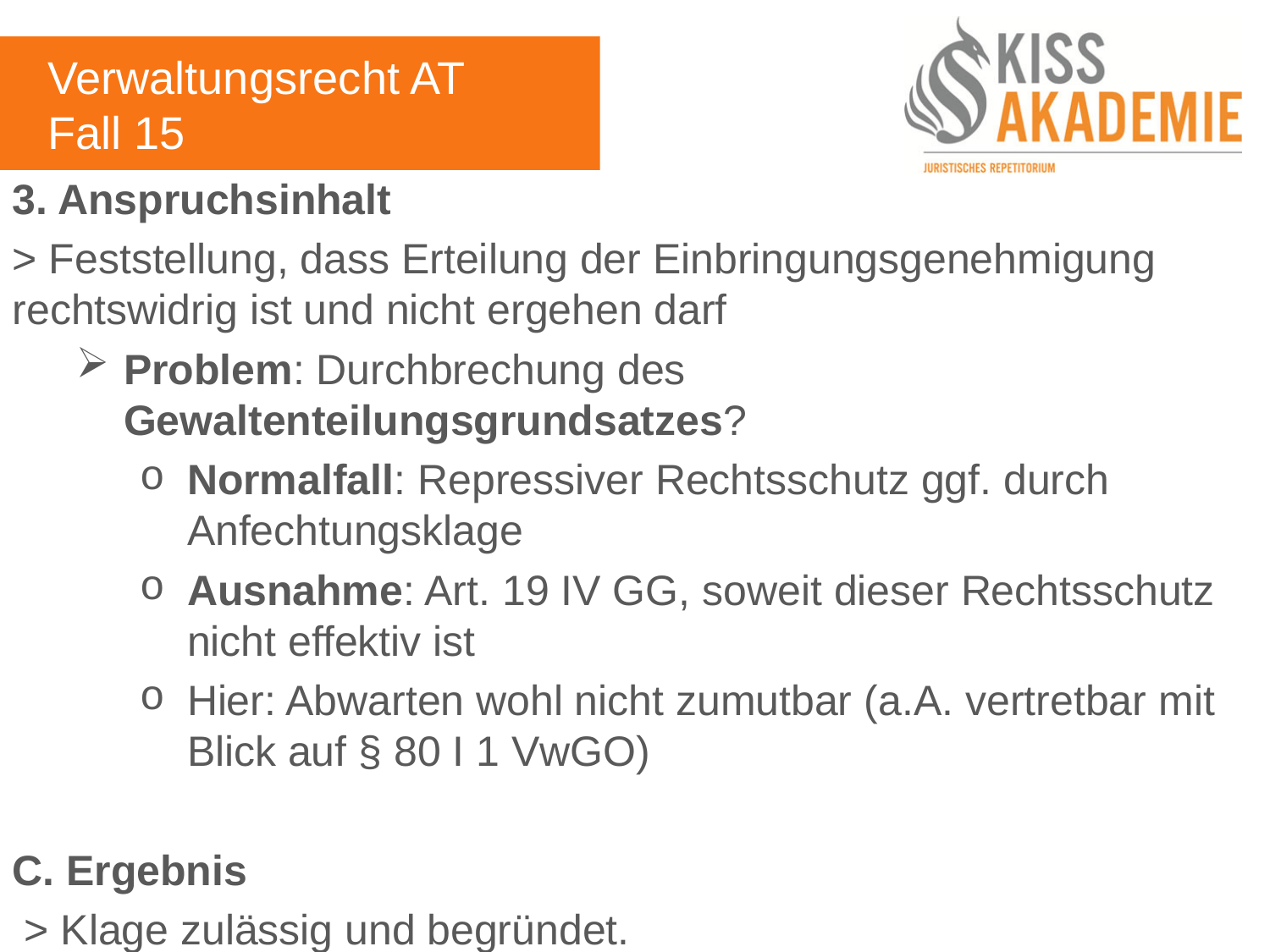

Verwaltungsrecht AT
Fall 15
3. Anspruchsinhalt
> Feststellung, dass Erteilung der Einbringungsgenehmigung rechtswidrig ist und nicht ergehen darf
Problem: Durchbrechung des Gewaltenteilungsgrundsatzes?
Normalfall: Repressiver Rechtsschutz ggf. durch Anfechtungsklage
Ausnahme: Art. 19 IV GG, soweit dieser Rechtsschutz nicht effektiv ist
Hier: Abwarten wohl nicht zumutbar (a.A. vertretbar mit Blick auf § 80 I 1 VwGO)

C. Ergebnis
 > Klage zulässig und begründet.